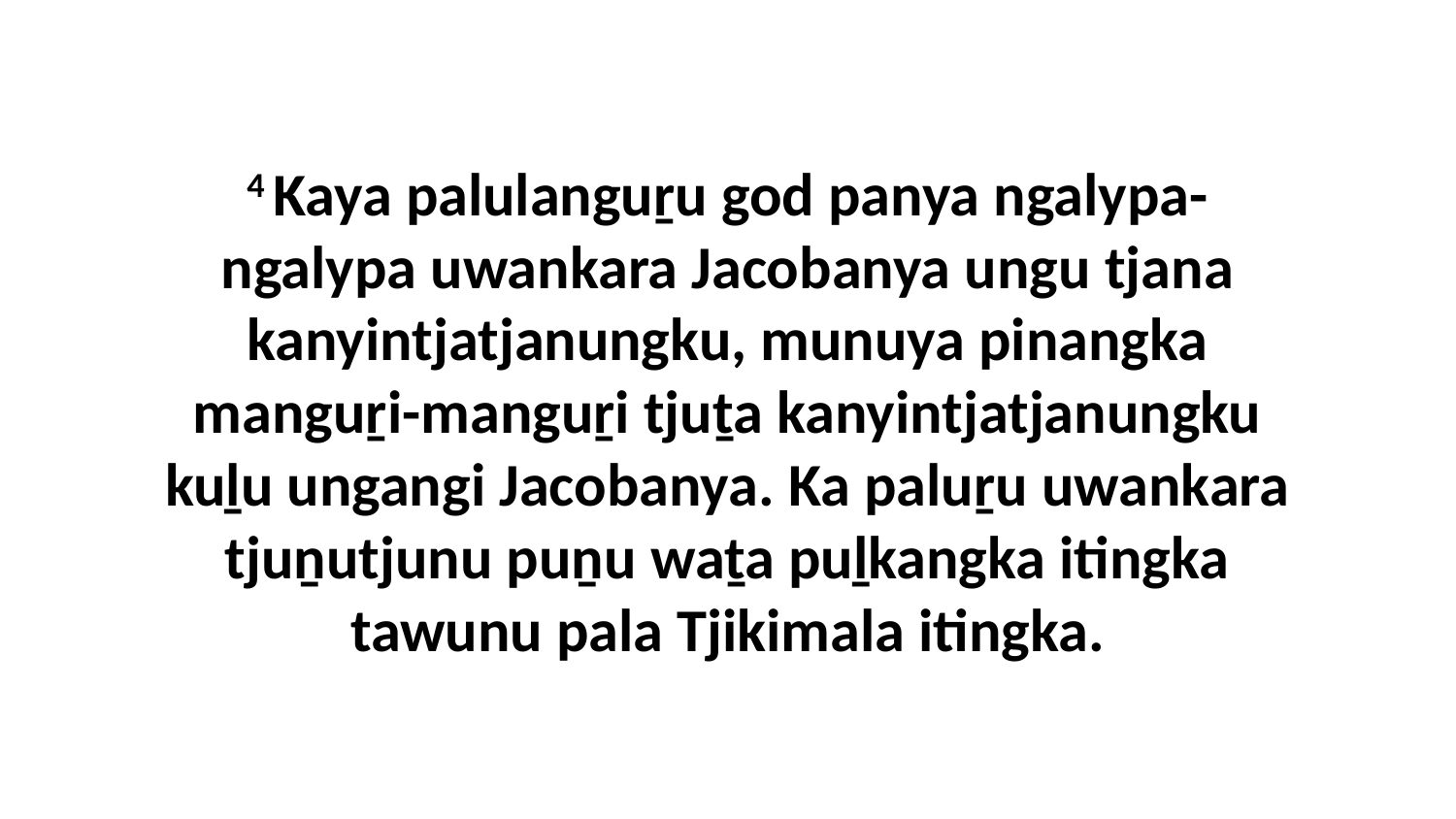

4 Kaya palulanguṟu god panya ngalypa-ngalypa uwankara Jacobanya ungu tjana kanyintjatjanungku, munuya pinangka manguṟi-manguṟi tjuṯa kanyintjatjanungku kuḻu ungangi Jacobanya. Ka paluṟu uwankara tjuṉutjunu puṉu waṯa puḻkangka itingka tawunu pala Tjikimala itingka.